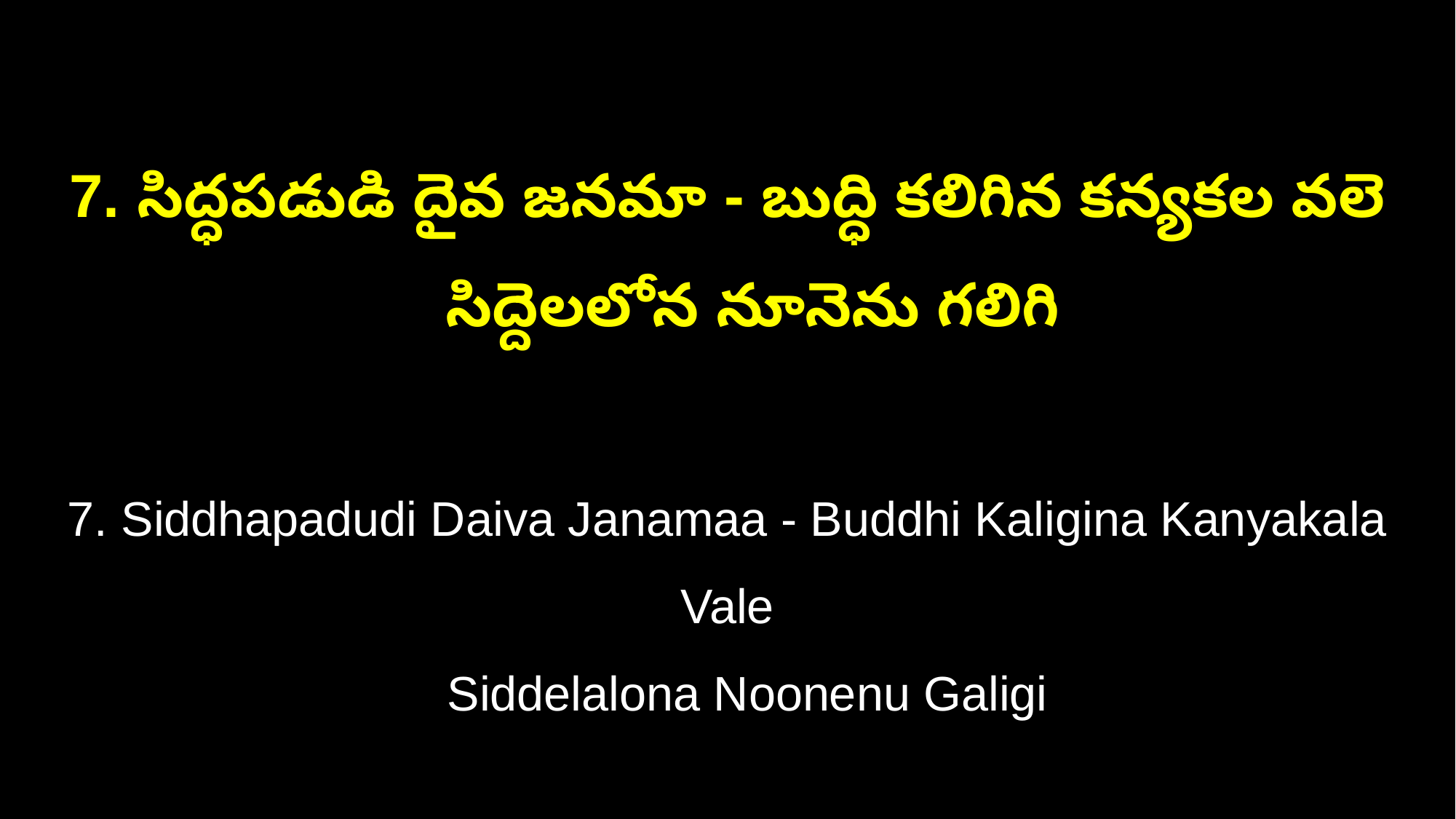

7. సిద్ధపడుడి దైవ జనమా - బుద్ధి కలిగిన కన్యకల వలె
   సిద్దెలలోన నూనెను గలిగి
7. Siddhapadudi Daiva Janamaa - Buddhi Kaligina Kanyakala Vale
   Siddelalona Noonenu Galigi